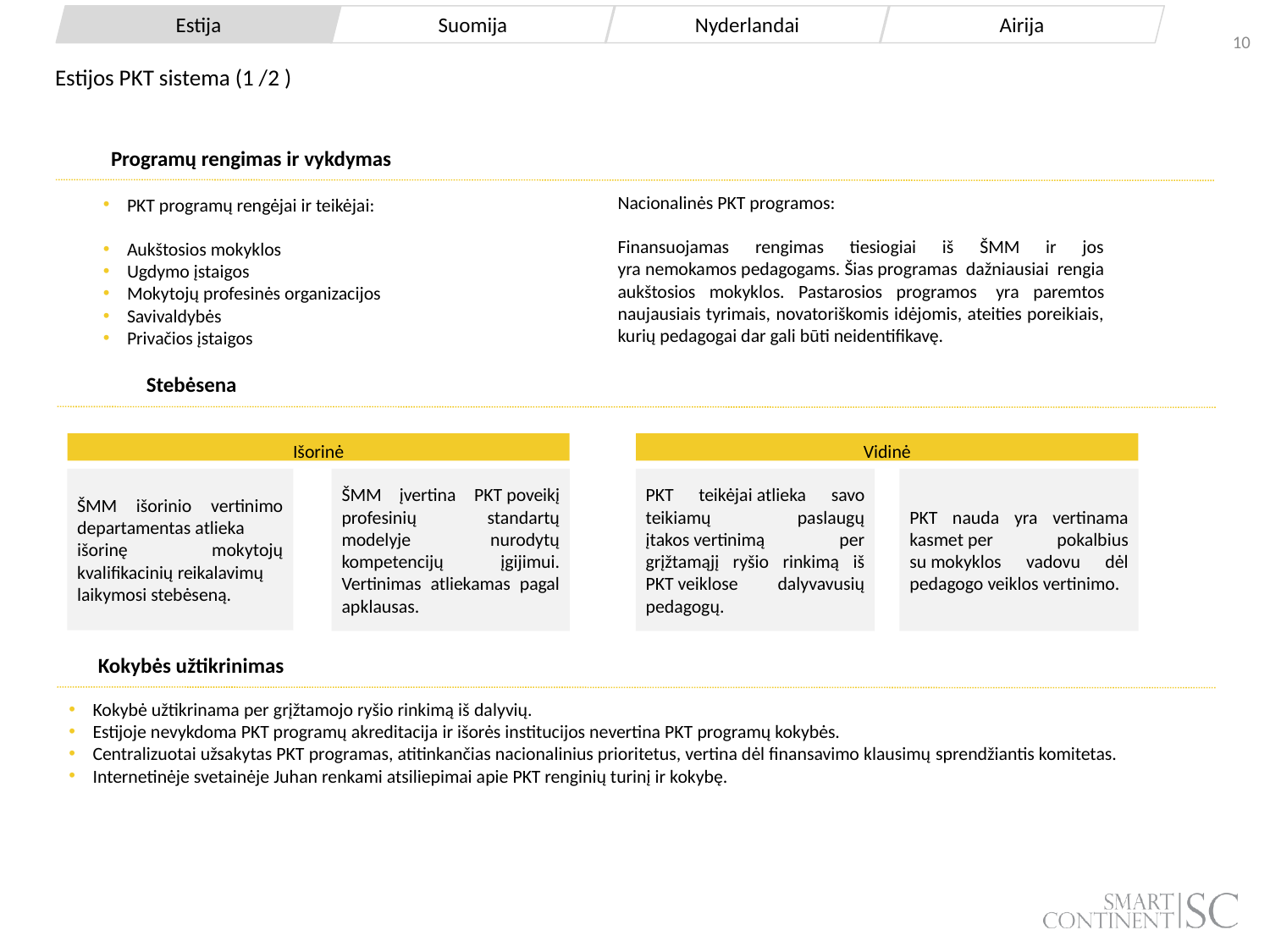

Estija
Suomija
Nyderlandai
Airija
# Estijos PKT sistema (1 /2 )
Programų rengimas ir vykdymas
Nacionalinės PKT programos:

Finansuojamas rengimas tiesiogiai iš ŠMM ir jos yra nemokamos pedagogams. Šias programas dažniausiai rengia aukštosios mokyklos. Pastarosios programos  yra paremtos naujausiais tyrimais, novatoriškomis idėjomis, ateities poreikiais, kurių pedagogai dar gali būti neidentifikavę.
PKT programų rengėjai ir teikėjai:

Aukštosios mokyklos
Ugdymo įstaigos
Mokytojų profesinės organizacijos
Savivaldybės
Privačios įstaigos
Stebėsena
Išorinė
ŠMM išorinio vertinimo departamentas atlieka išorinę mokytojų kvalifikacinių reikalavimų
laikymosi stebėseną.
ŠMM įvertina PKT poveikį profesinių standartų modelyje nurodytų kompetencijų įgijimui. Vertinimas atliekamas pagal apklausas.
Vidinė
PKT teikėjai atlieka savo teikiamų paslaugų įtakos vertinimą per grįžtamąjį ryšio rinkimą iš PKT veiklose dalyvavusių pedagogų.
PKT nauda yra vertinama kasmet per pokalbius su mokyklos vadovu dėl pedagogo veiklos vertinimo.
Kokybės užtikrinimas
Kokybė užtikrinama per grįžtamojo ryšio rinkimą iš dalyvių.
Estijoje nevykdoma PKT programų akreditacija ir išorės institucijos nevertina PKT programų kokybės.
Centralizuotai užsakytas PKT programas, atitinkančias nacionalinius prioritetus, vertina dėl finansavimo klausimų sprendžiantis komitetas.
Internetinėje svetainėje Juhan renkami atsiliepimai apie PKT renginių turinį ir kokybę.